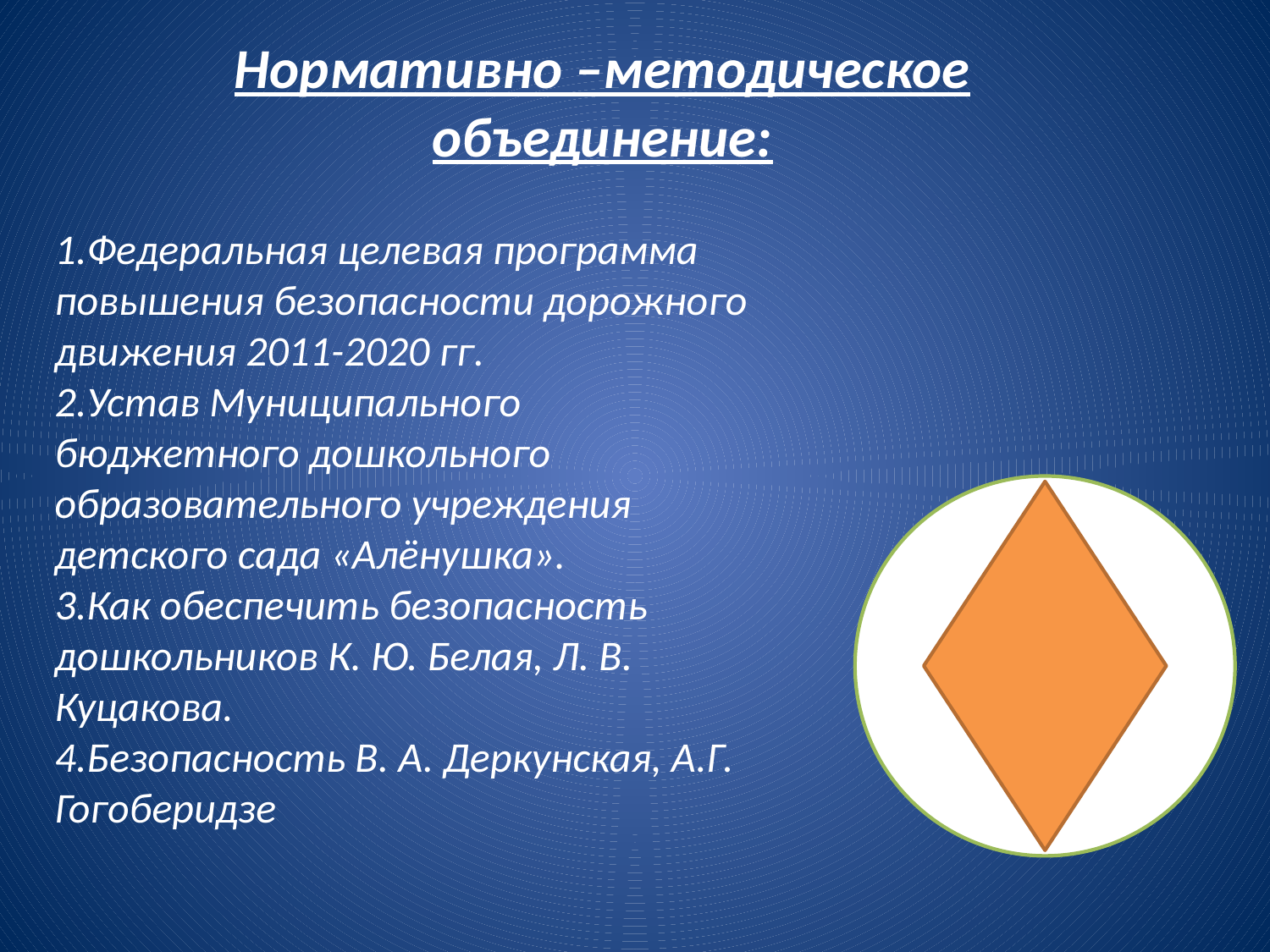

Нормативно –методическое объединение:
1.Федеральная целевая программа повышения безопасности дорожного движения 2011-2020 гг.
2.Устав Муниципального бюджетного дошкольного образовательного учреждения детского сада «Алёнушка».
3.Как обеспечить безопасность дошкольников К. Ю. Белая, Л. В. Куцакова.
4.Безопасность В. А. Деркунская, А.Г. Гогоберидзе